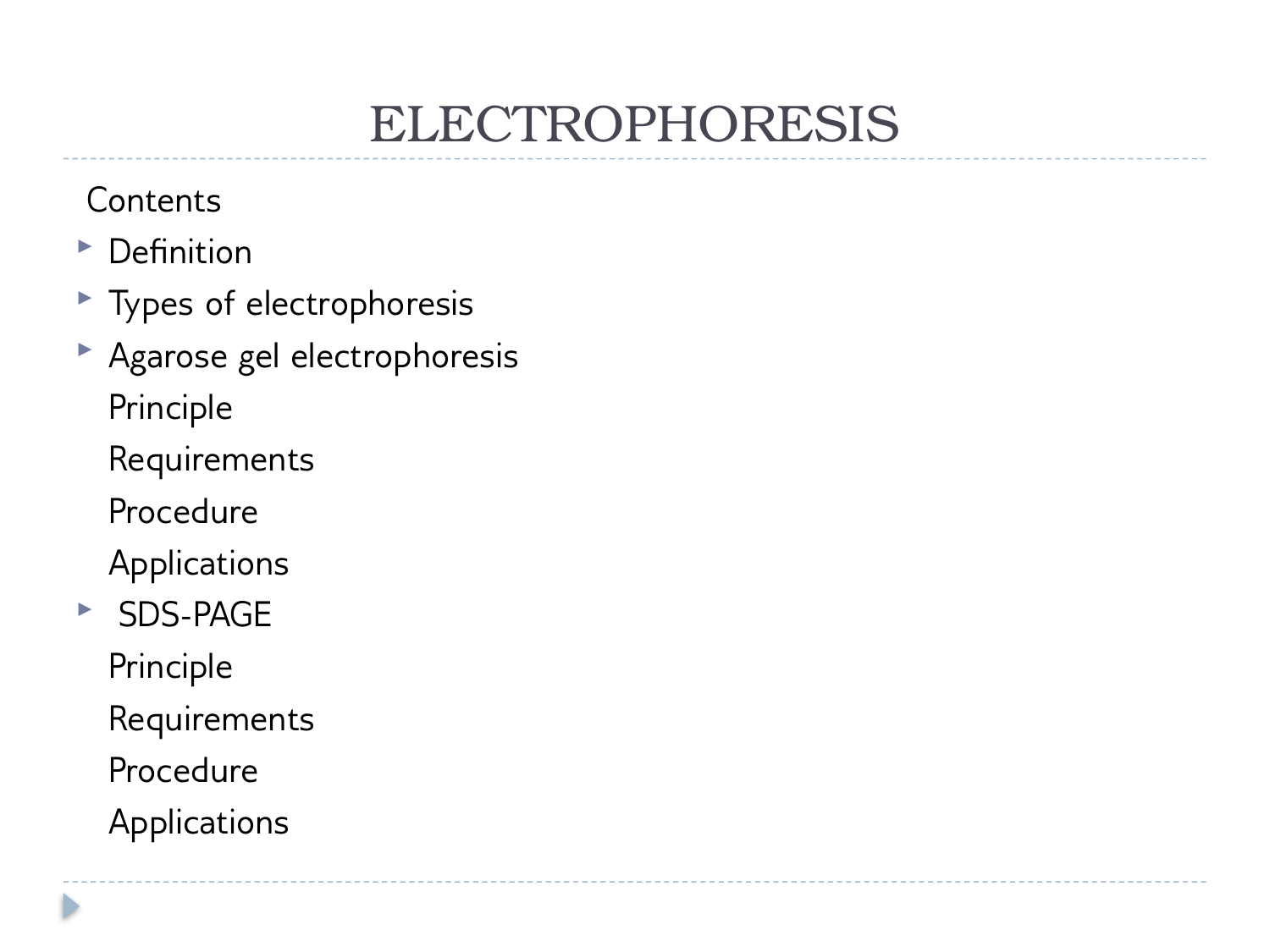

# ELECTROPHORESIS
 Contents
Definition
Types of electrophoresis
Agarose gel electrophoresis
   Principle
   Requirements
   Procedure
   Applications
 SDS-PAGE
   Principle
   Requirements
   Procedure
   Applications